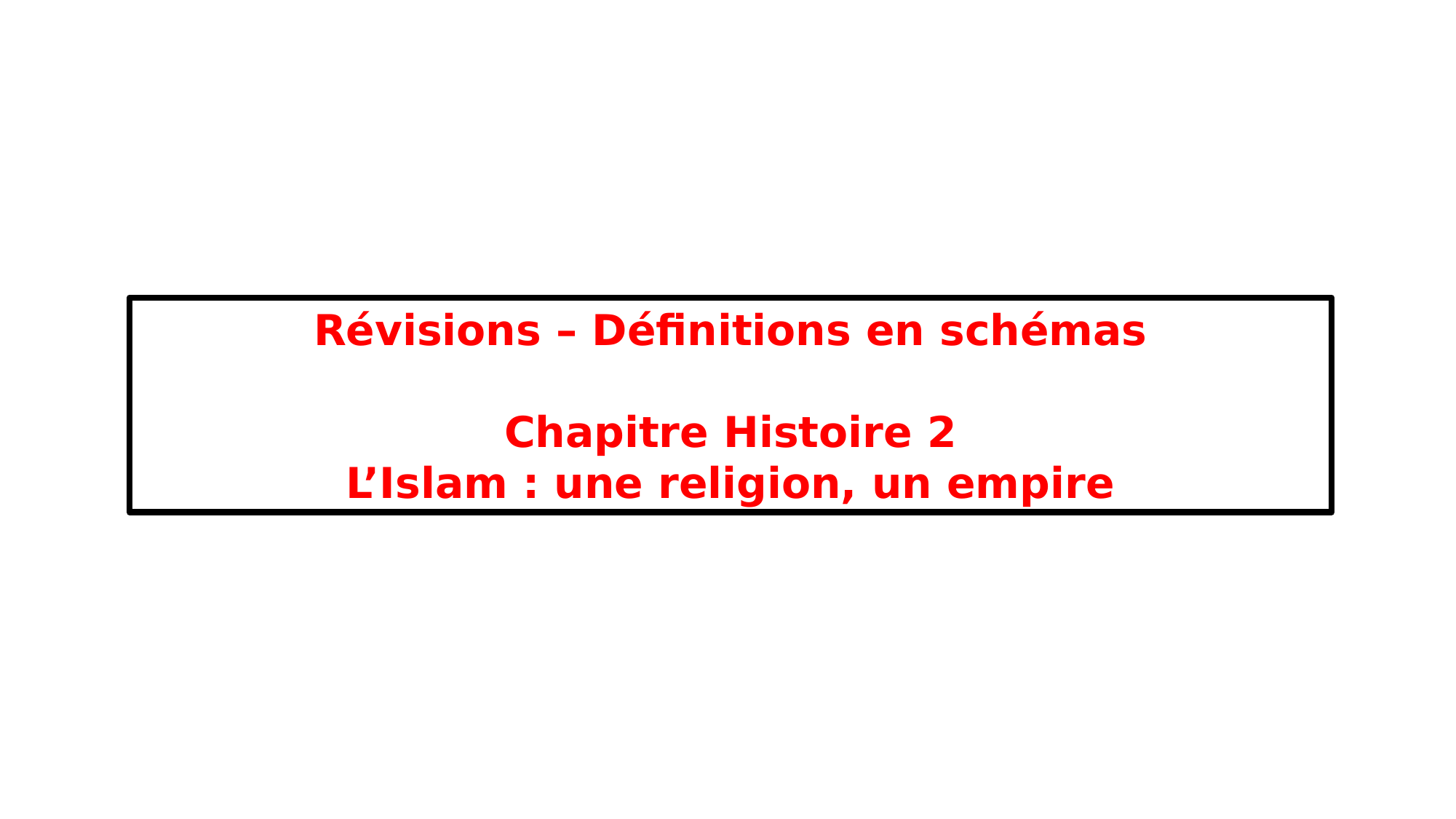

Révisions – Définitions en schémas

Chapitre Histoire 2
L’Islam : une religion, un empire